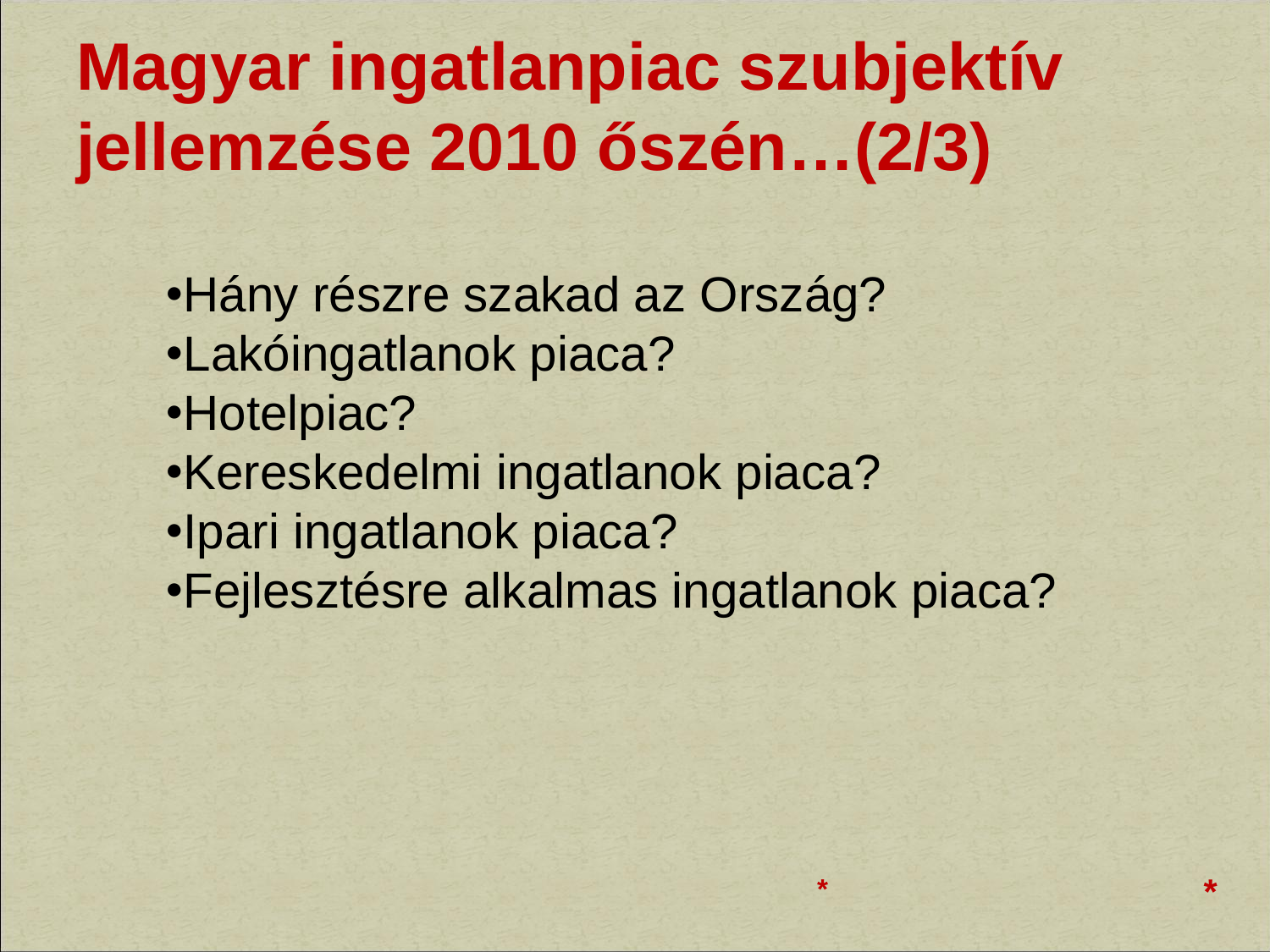

# Magyar ingatlanpiac szubjektív jellemzése 2010 őszén…(2/3)
Hány részre szakad az Ország?
Lakóingatlanok piaca?
Hotelpiac?
Kereskedelmi ingatlanok piaca?
Ipari ingatlanok piaca?
Fejlesztésre alkalmas ingatlanok piaca?

*

*